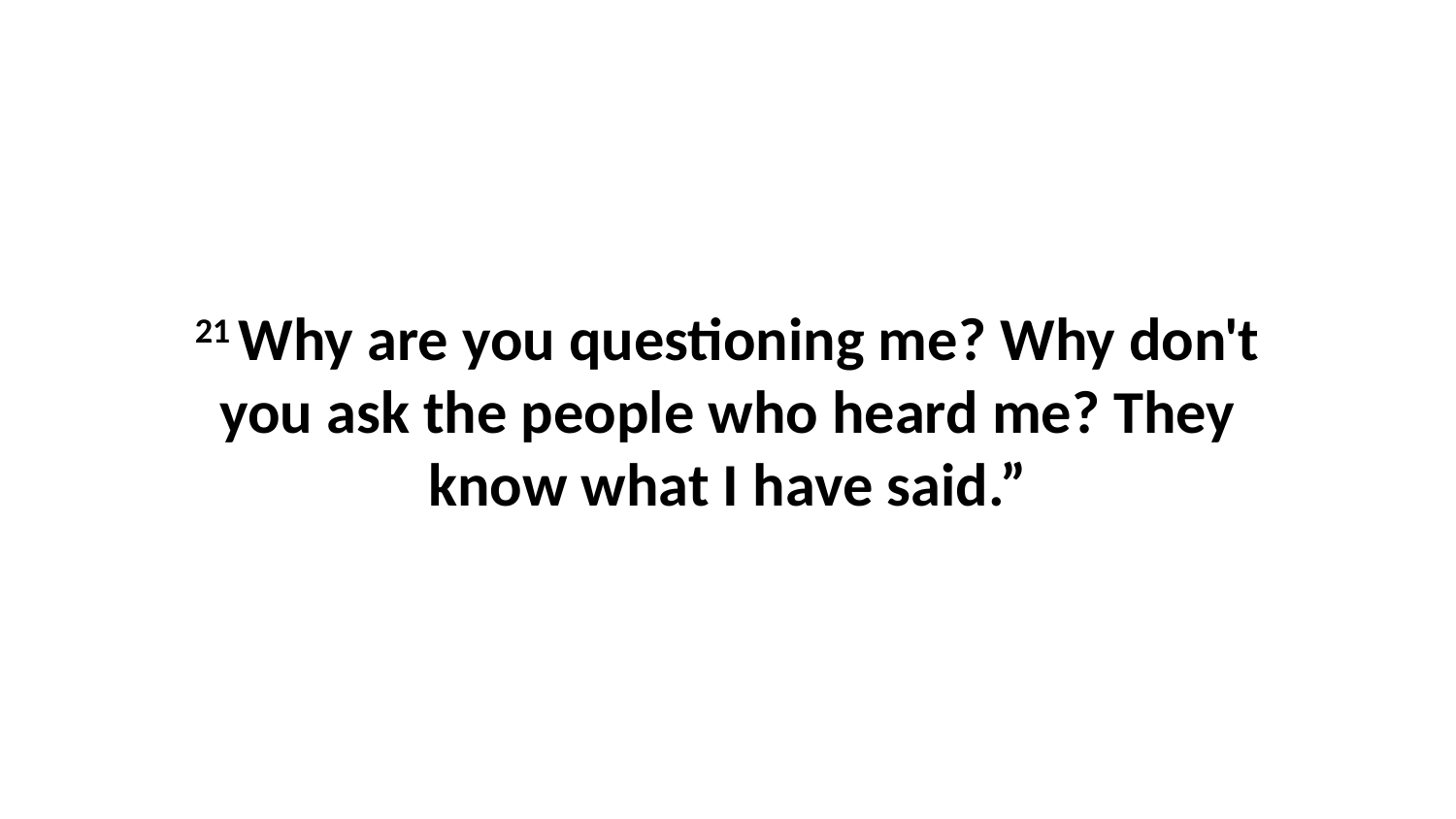

21 Why are you questioning me? Why don't you ask the people who heard me? They know what I have said.”